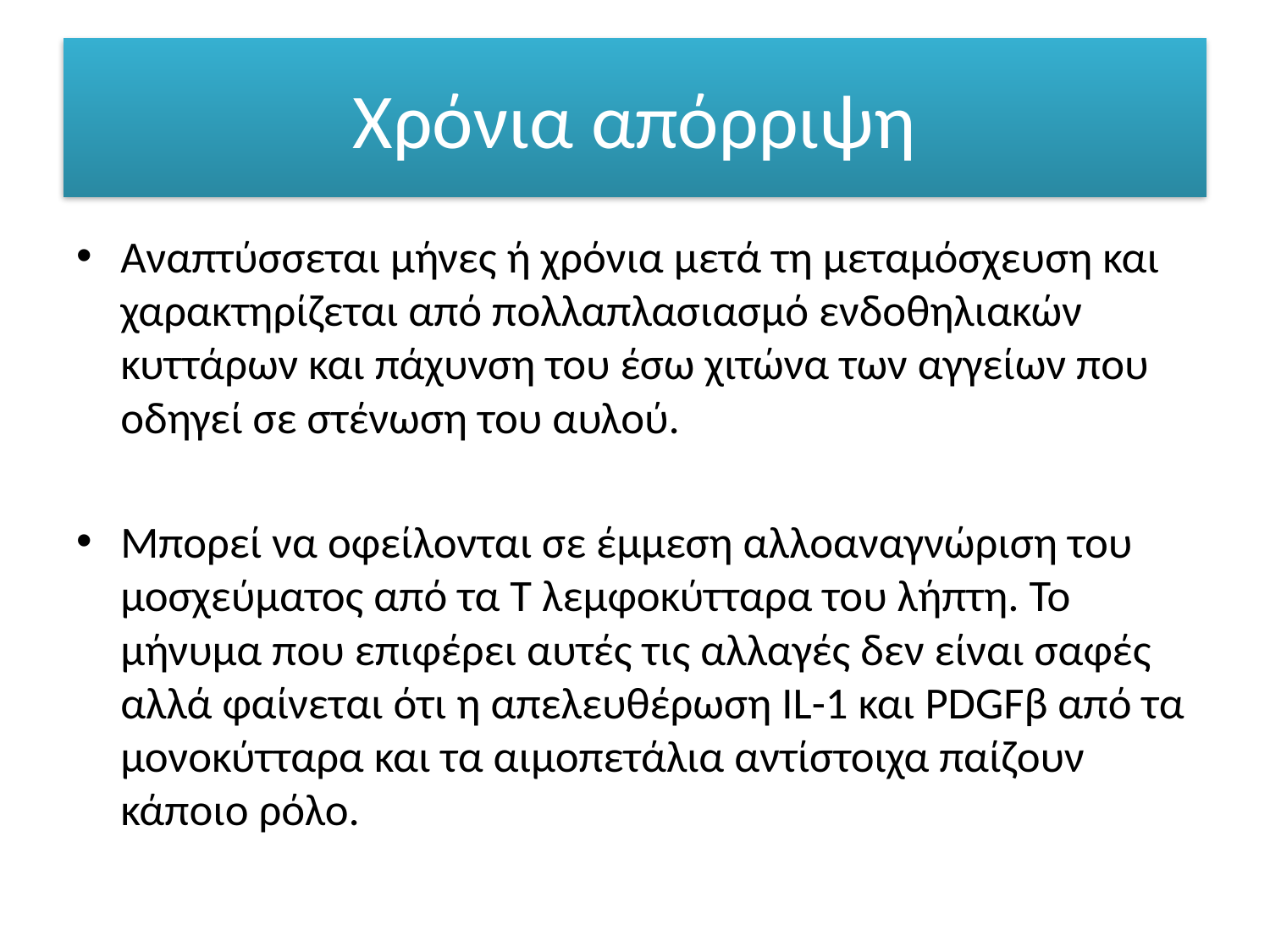

# Χρόνια απόρριψη
Αναπτύσσεται μήνες ή χρόνια μετά τη μεταμόσχευση και χαρακτηρίζεται από πολλαπλασιασμό ενδοθηλιακών κυττάρων και πάχυνση του έσω χιτώνα των αγγείων που οδηγεί σε στένωση του αυλού.

Μπορεί να οφείλονται σε έμμεση αλλοαναγνώριση του μοσχεύματος από τα Τ λεμφοκύτταρα του λήπτη. Το μήνυμα που επιφέρει αυτές τις αλλαγές δεν είναι σαφές αλλά φαίνεται ότι η απελευθέρωση IL-1 και PDGFβ από τα μονοκύτταρα και τα αιμοπετάλια αντίστοιχα παίζουν κάποιο ρόλο.